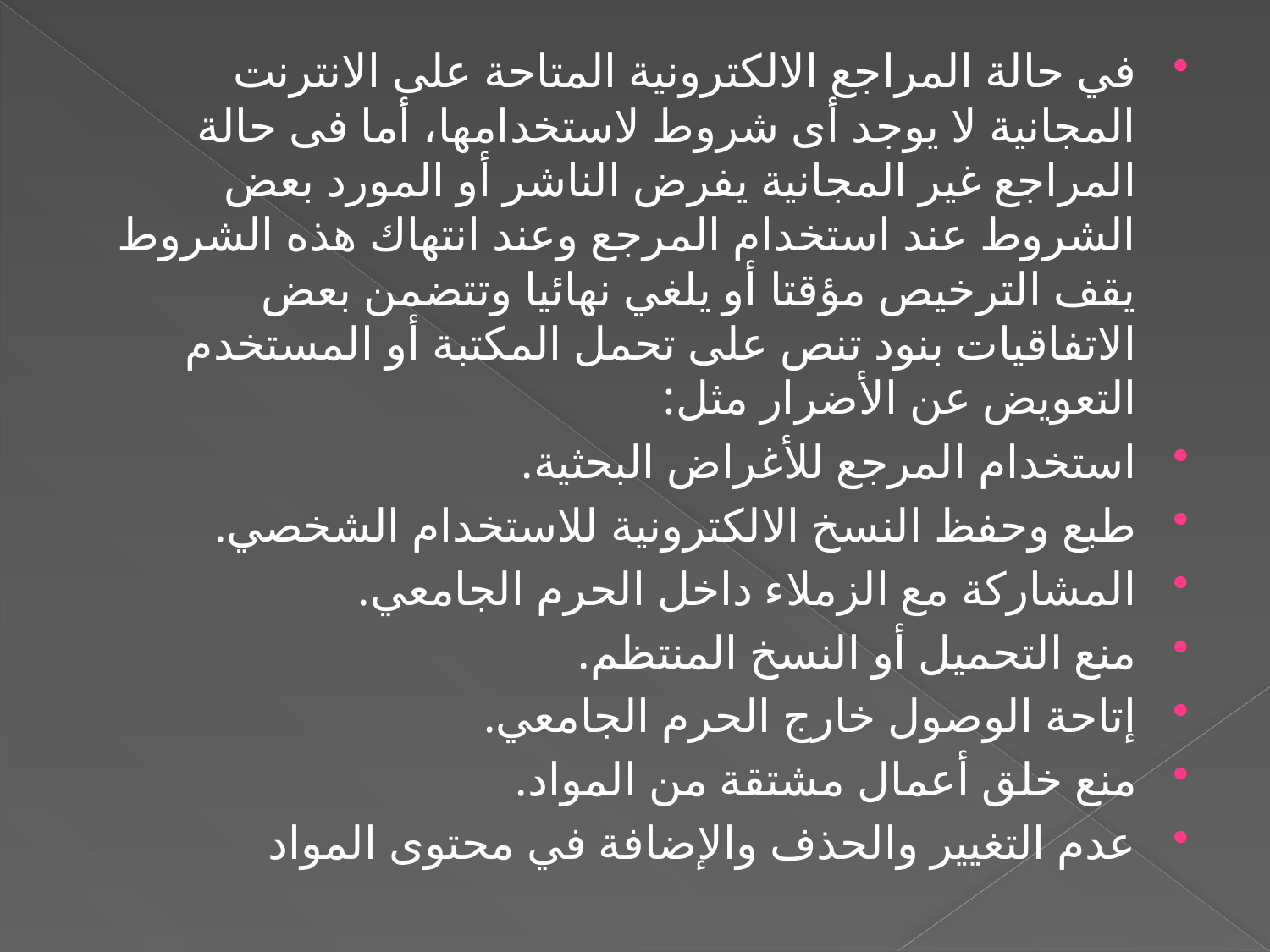

في حالة المراجع الالكترونية المتاحة على الانترنت المجانية لا يوجد أى شروط لاستخدامها، أما فى حالة المراجع غير المجانية يفرض الناشر أو المورد بعض الشروط عند استخدام المرجع وعند انتهاك هذه الشروط يقف الترخيص مؤقتا أو يلغي نهائيا وتتضمن بعض الاتفاقيات بنود تنص على تحمل المكتبة أو المستخدم التعويض عن الأضرار مثل:
استخدام المرجع للأغراض البحثية.
طبع وحفظ النسخ الالكترونية للاستخدام الشخصي.
المشاركة مع الزملاء داخل الحرم الجامعي.
منع التحميل أو النسخ المنتظم.
إتاحة الوصول خارج الحرم الجامعي.
منع خلق أعمال مشتقة من المواد.
عدم التغيير والحذف والإضافة في محتوى المواد